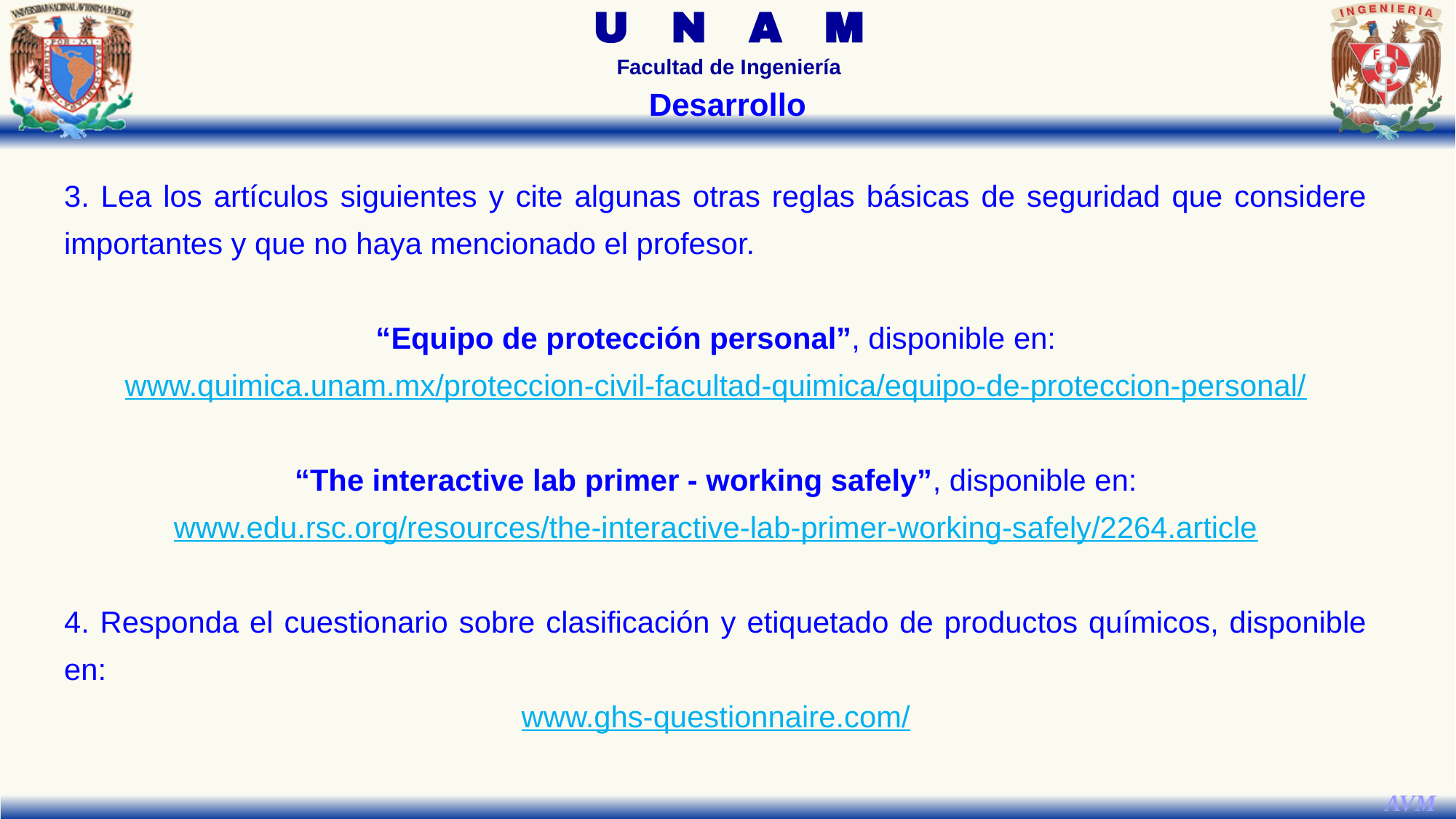

Desarrollo
3. Lea los artículos siguientes y cite algunas otras reglas básicas de seguridad que considere importantes y que no haya mencionado el profesor.

“Equipo de protección personal”, disponible en:
www.quimica.unam.mx/proteccion-civil-facultad-quimica/equipo-de-proteccion-personal/

“The interactive lab primer - working safely”, disponible en:
www.edu.rsc.org/resources/the-interactive-lab-primer-working-safely/2264.article

4. Responda el cuestionario sobre clasificación y etiquetado de productos químicos, disponible en:
www.ghs-questionnaire.com/